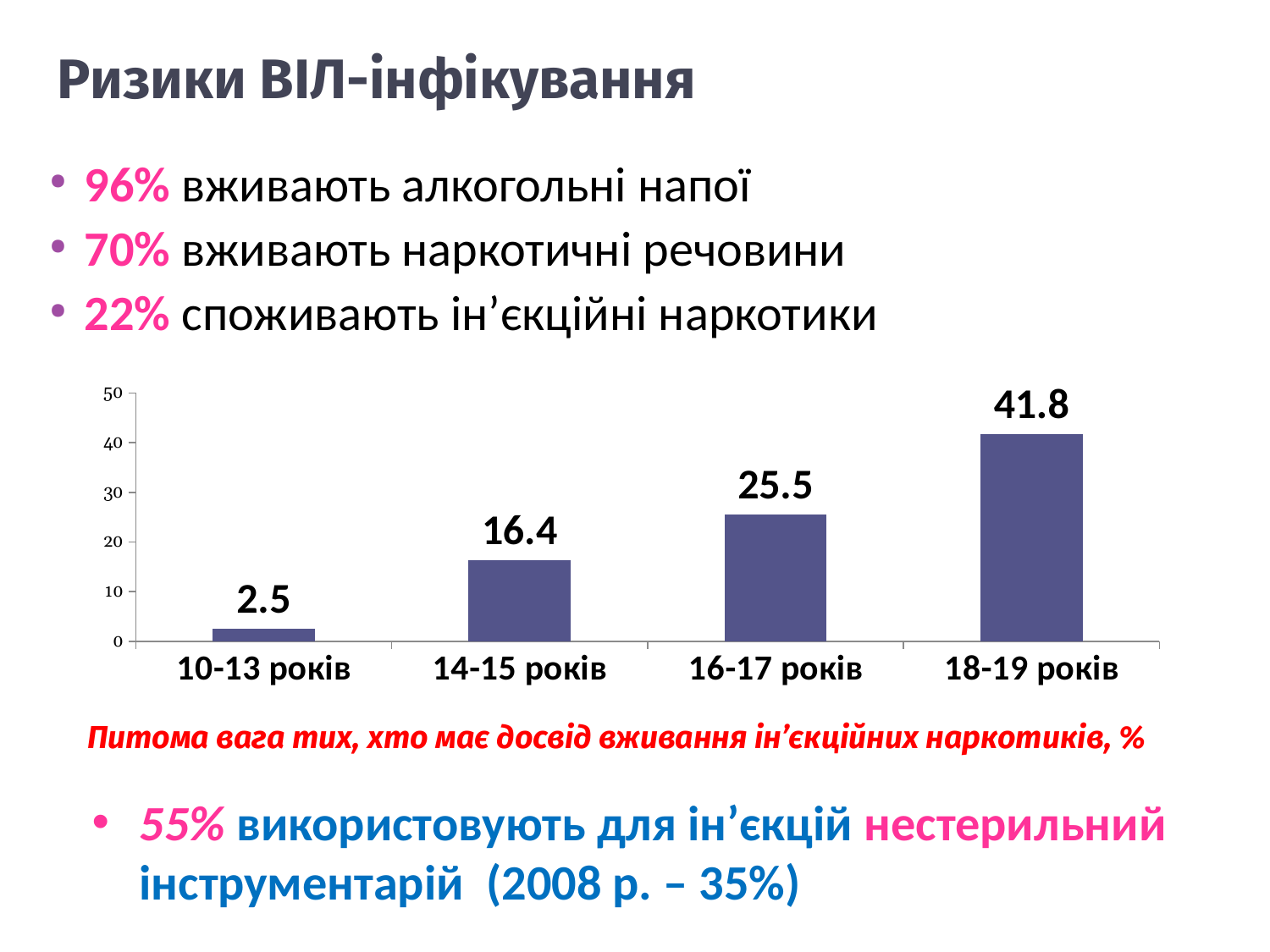

7
# Ризики ВІЛ-інфікування
96% вживають алкогольні напої
70% вживають наркотичні речовини
22% споживають ін’єкційні наркотики

### Chart

| Category |  |
|---|---|
| 10-13 років | 2.5 |
| 14-15 років | 16.4 |
| 16-17 років | 25.5 |
| 18-19 років | 41.8 |
Питома вага тих, хто має досвід вживання ін’єкційних наркотиків, %
55% використовують для ін’єкцій нестерильний інструментарій  (2008 р. – 35%)